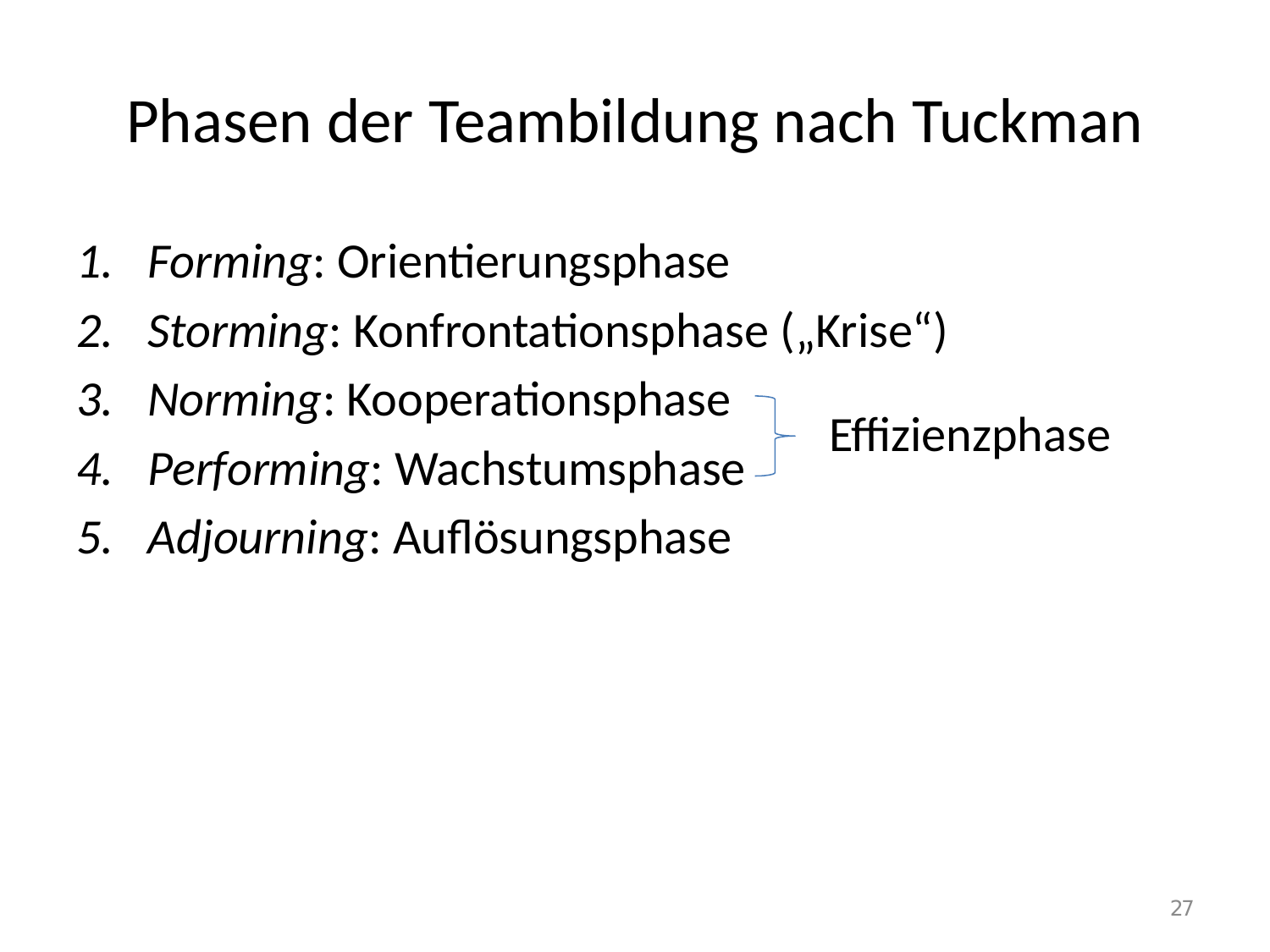

# Phasen der Teambildung nach Tuckman
Forming: Orientierungsphase
Storming: Konfrontationsphase („Krise“)
Norming: Kooperationsphase
Performing: Wachstumsphase
Adjourning: Auflösungsphase

Effizienzphase
27